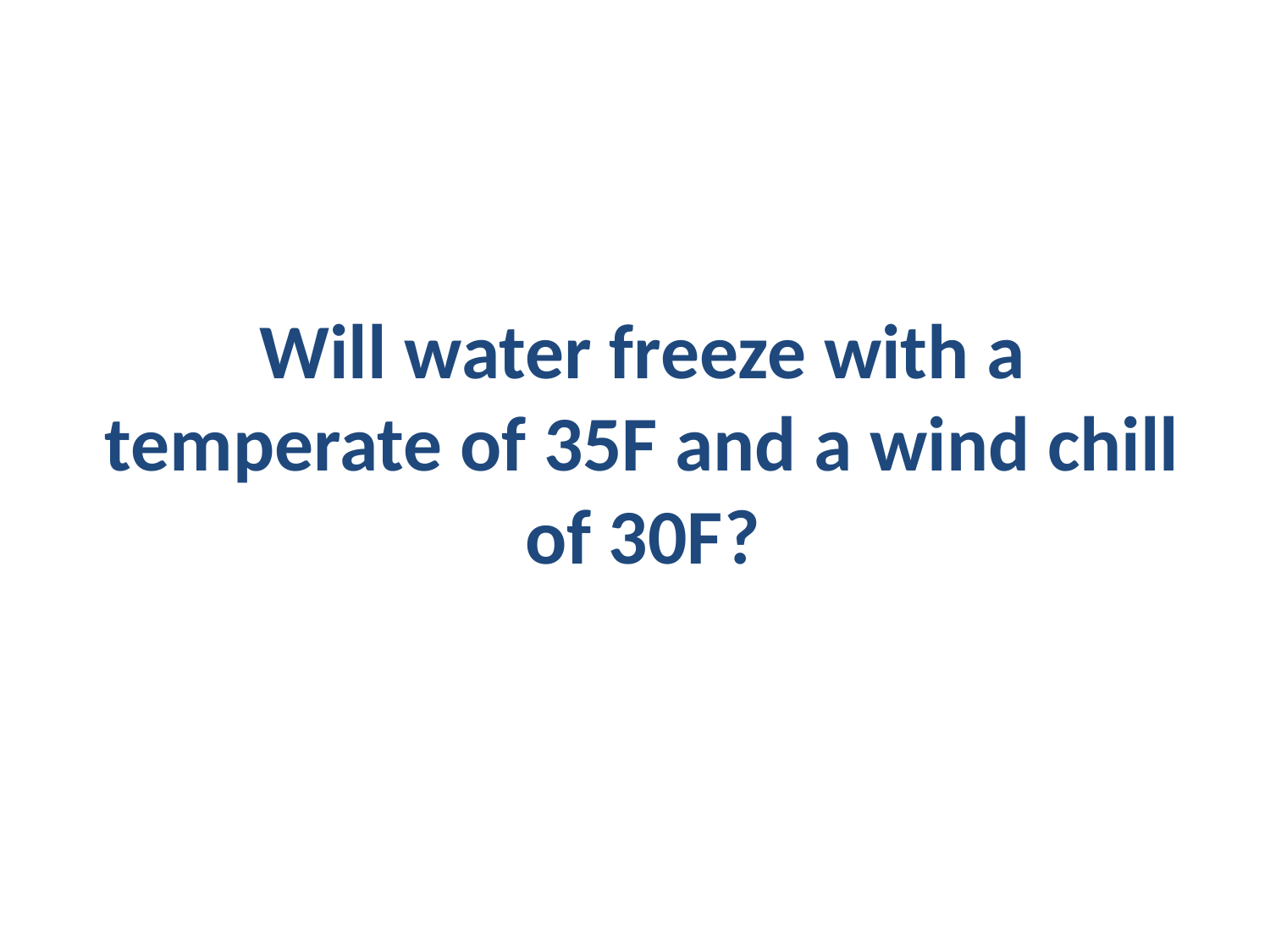

# Will water freeze with a temperate of 35F and a wind chill of 30F?